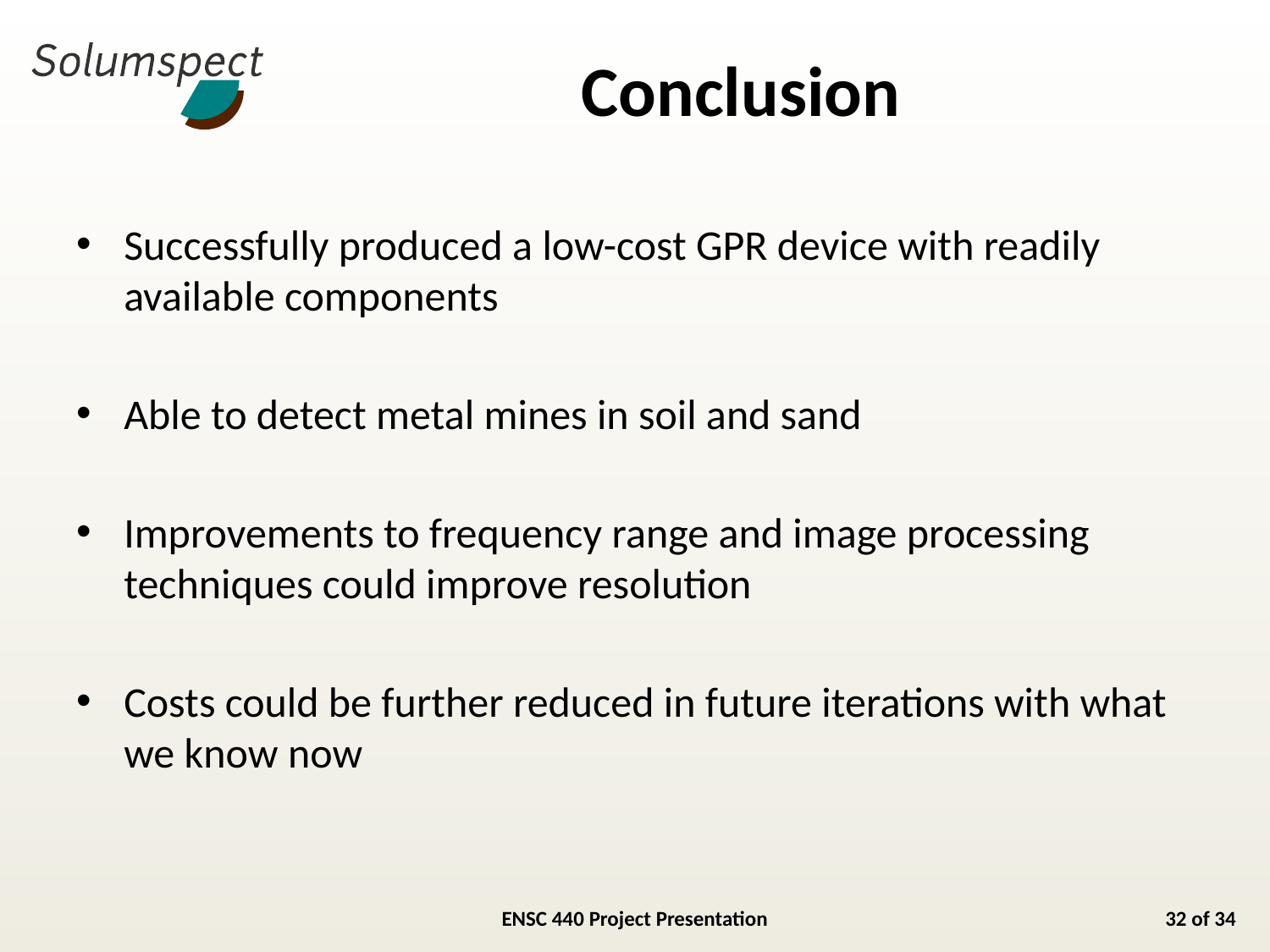

# Conclusion
Successfully produced a low-cost GPR device with readily available components

Able to detect metal mines in soil and sand

Improvements to frequency range and image processing techniques could improve resolution

Costs could be further reduced in future iterations with what we know now